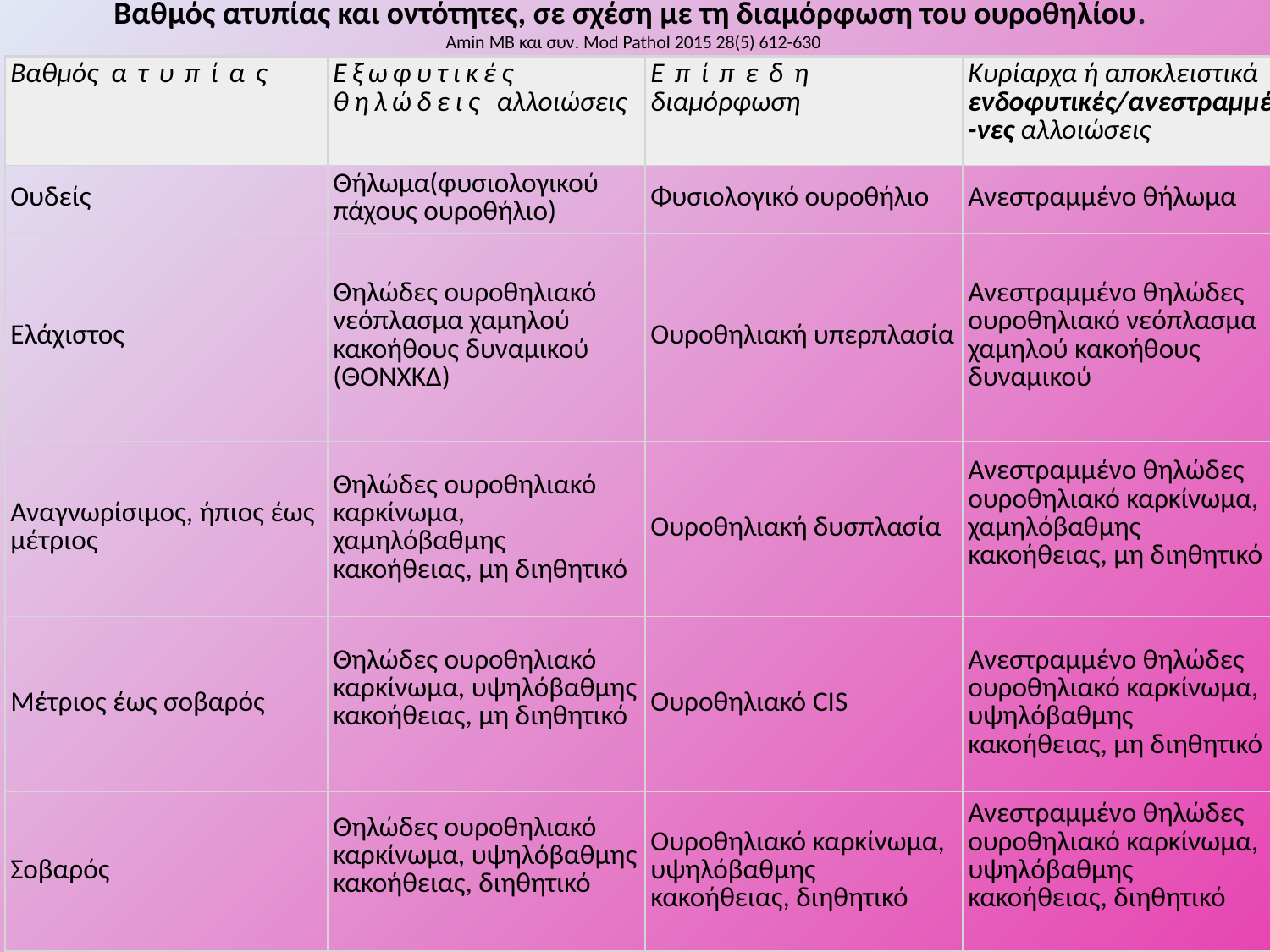

Βαθμός ατυπίας και οντότητες, σε σχέση με τη διαμόρφωση του ουροθηλίου.
Amin MB και συν. Mod Pathol 2015 28(5) 612-630
| Βαθμός ατυπίας | Eξωφυτικές θηλώδεις αλλοιώσεις | Επίπεδη διαμόρφωση | Κυρίαρχα ή αποκλειστικά ενδοφυτικές/ανεστραμμέ-νες αλλοιώσεις |
| --- | --- | --- | --- |
| Ουδείς | Θήλωμα(φυσιολογικού πάχους ουροθήλιο) | Φυσιολογικό ουροθήλιο | Ανεστραμμένο θήλωμα |
| Ελάχιστος | Θηλώδες ουροθηλιακό νεόπλασμα χαμηλού κακοήθους δυναμικού (ΘΟΝΧΚΔ) | Ουροθηλιακή υπερπλασία | Ανεστραμμένο θηλώδες ουροθηλιακό νεόπλασμα χαμηλού κακοήθους δυναμικού |
| Αναγνωρίσιμος, ήπιος έως μέτριος | Θηλώδες ουροθηλιακό καρκίνωμα, χαμηλόβαθμης κακοήθειας, μη διηθητικό | Ουροθηλιακή δυσπλασία | Ανεστραμμένο θηλώδες ουροθηλιακό καρκίνωμα, χαμηλόβαθμης κακοήθειας, μη διηθητικό |
| Mέτριος έως σοβαρός | Θηλώδες ουροθηλιακό καρκίνωμα, υψηλόβαθμης κακοήθειας, μη διηθητικό | Ουροθηλιακό CIS | Ανεστραμμένο θηλώδες ουροθηλιακό καρκίνωμα, υψηλόβαθμης κακοήθειας, μη διηθητικό |
| Σοβαρός | Θηλώδες ουροθηλιακό καρκίνωμα, υψηλόβαθμης κακοήθειας, διηθητικό | Ουροθηλιακό καρκίνωμα, υψηλόβαθμης κακοήθειας, διηθητικό | Ανεστραμμένο θηλώδες ουροθηλιακό καρκίνωμα, υψηλόβαθμης κακοήθειας, διηθητικό |